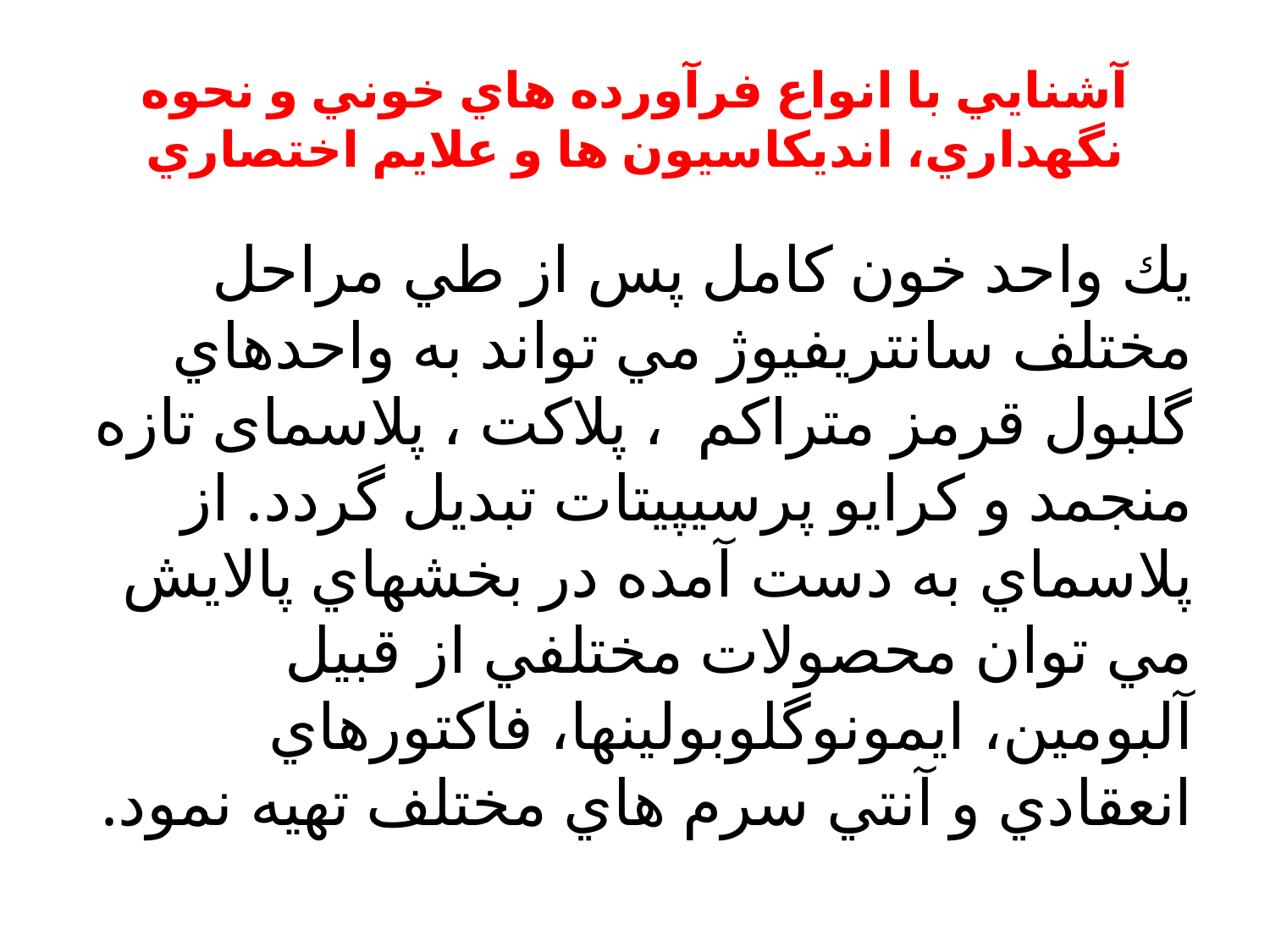

# آشنايي با انواع فرآورده هاي خوني و نحوه نگهداري، انديكاسيون ها و علايم اختصاري
يك واحد خون كامل پس از طي مراحل مختلف سانتريفيوژ مي تواند به واحدهاي گلبول قرمز متراكم  ، پلاکت ، پلاسمای تازه منجمد و كرايو پرسيپيتات تبديل گردد. از پلاسماي به دست آمده در بخشهاي پالايش مي توان محصولات مختلفي از قبيل آلبومين، ايمونوگلوبولينها، فاكتورهاي انعقادي و آنتي سرم هاي مختلف تهيه نمود.